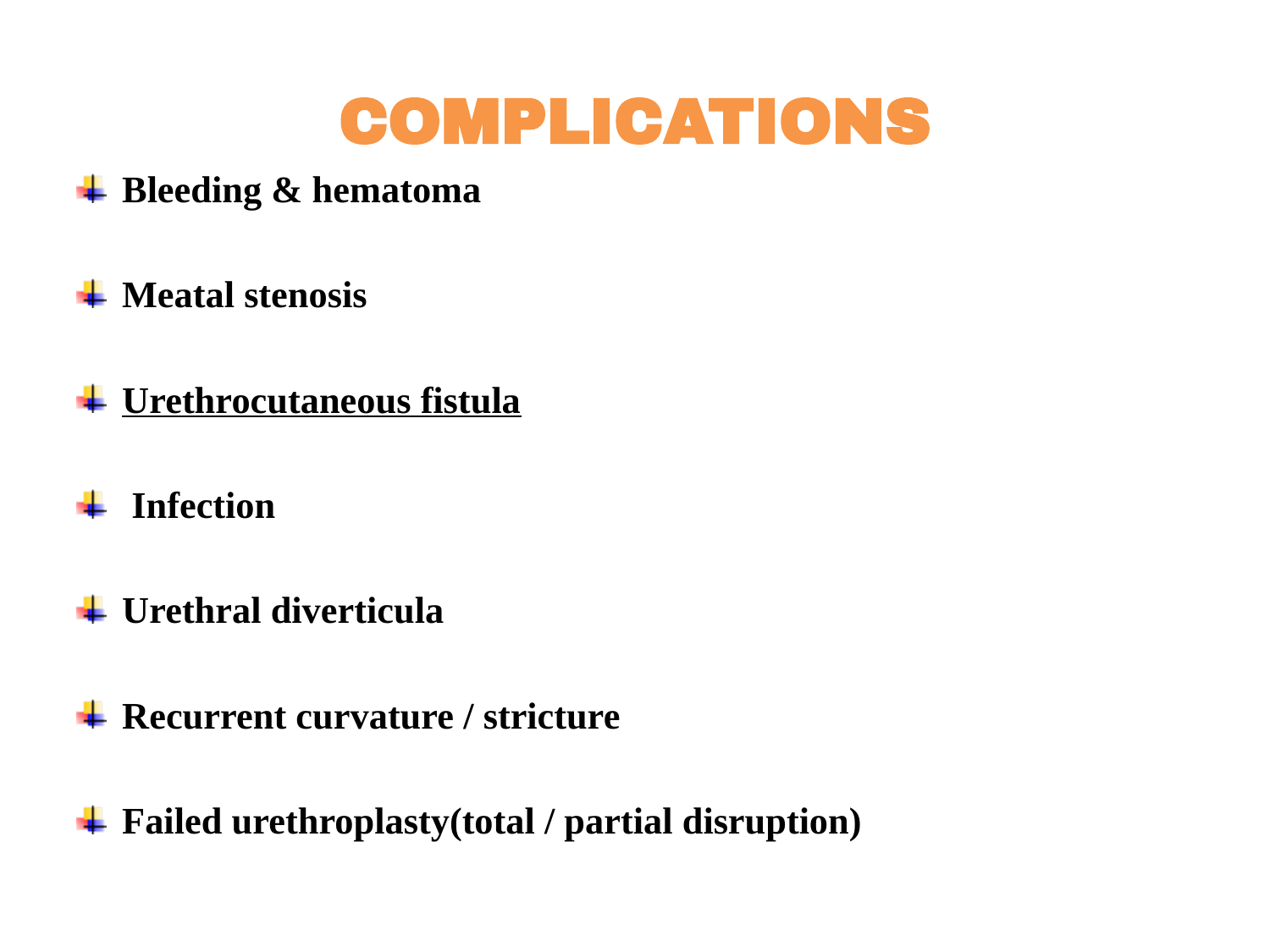

# COMPLICATIONS
Bleeding & hematoma

Meatal stenosis

Urethrocutaneous fistula

 Infection

Urethral diverticula

Recurrent curvature / stricture

Failed urethroplasty(total / partial disruption)